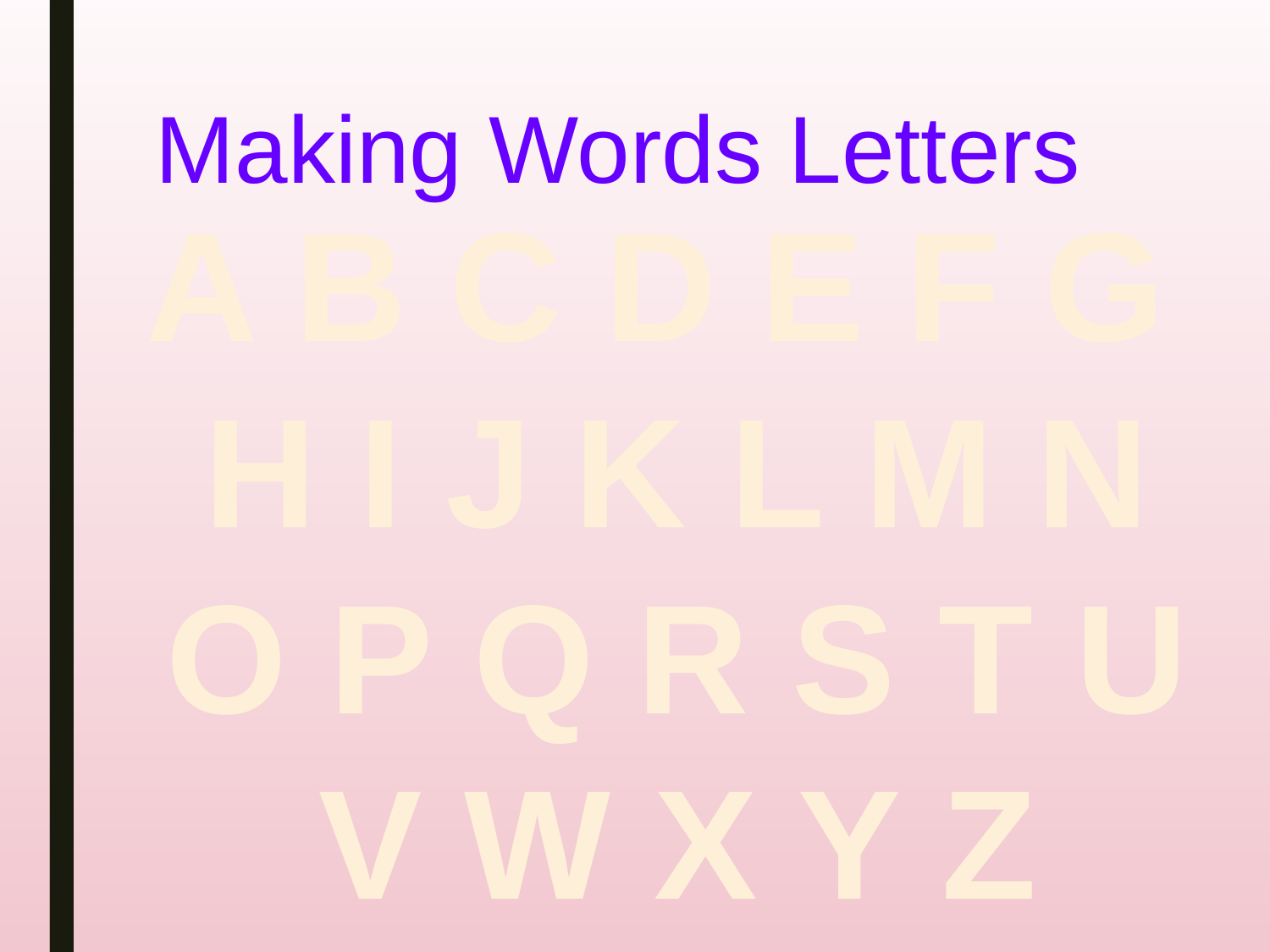

# Making Words Letters
A B C D E F G
 H I J K L M N
 O P Q R S T U
 V W X Y Z